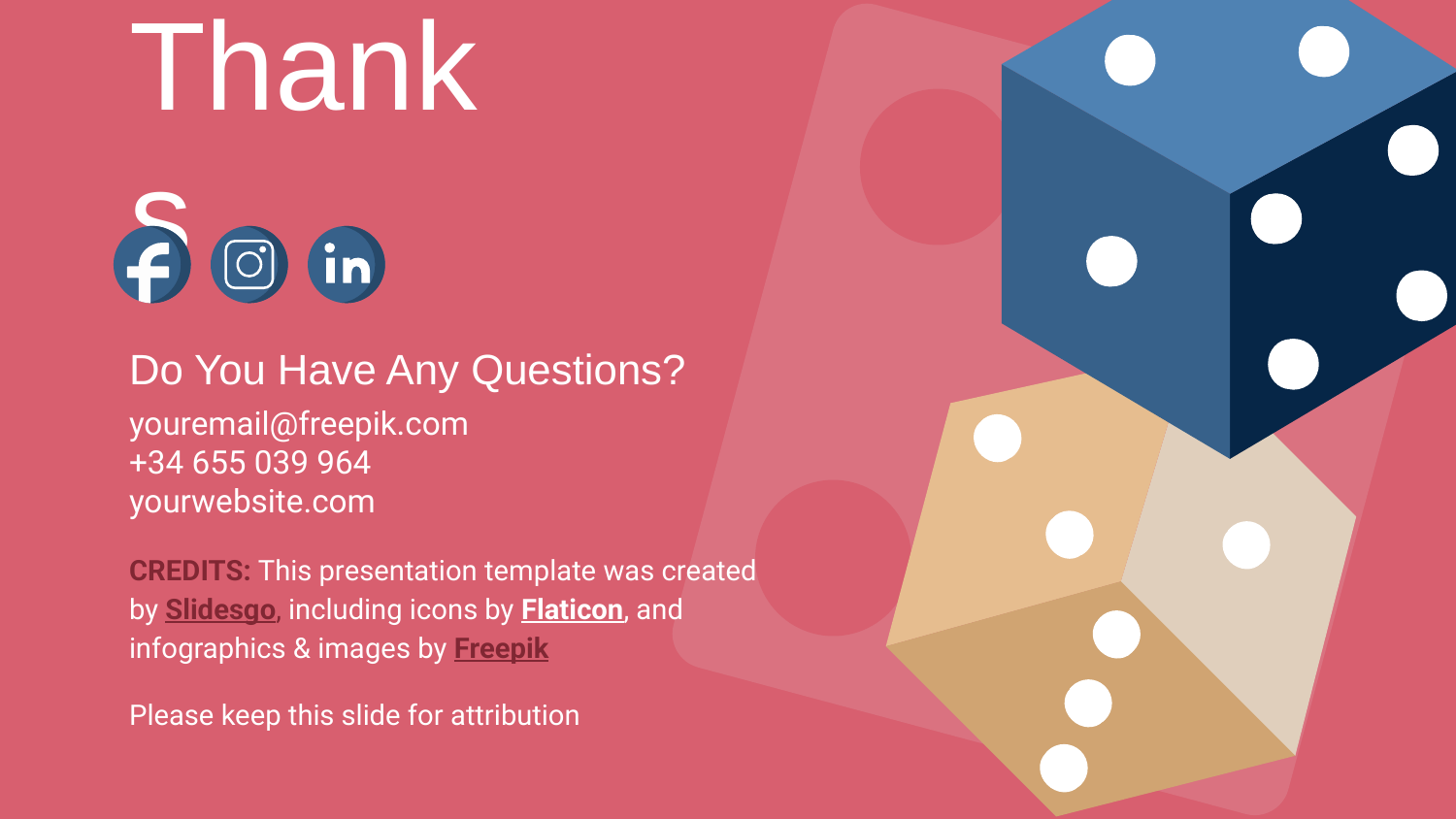

# Thanks

Do You Have Any Questions?
youremail@freepik.com
+34 655 039 964
yourwebsite.com
Please keep this slide for attribution